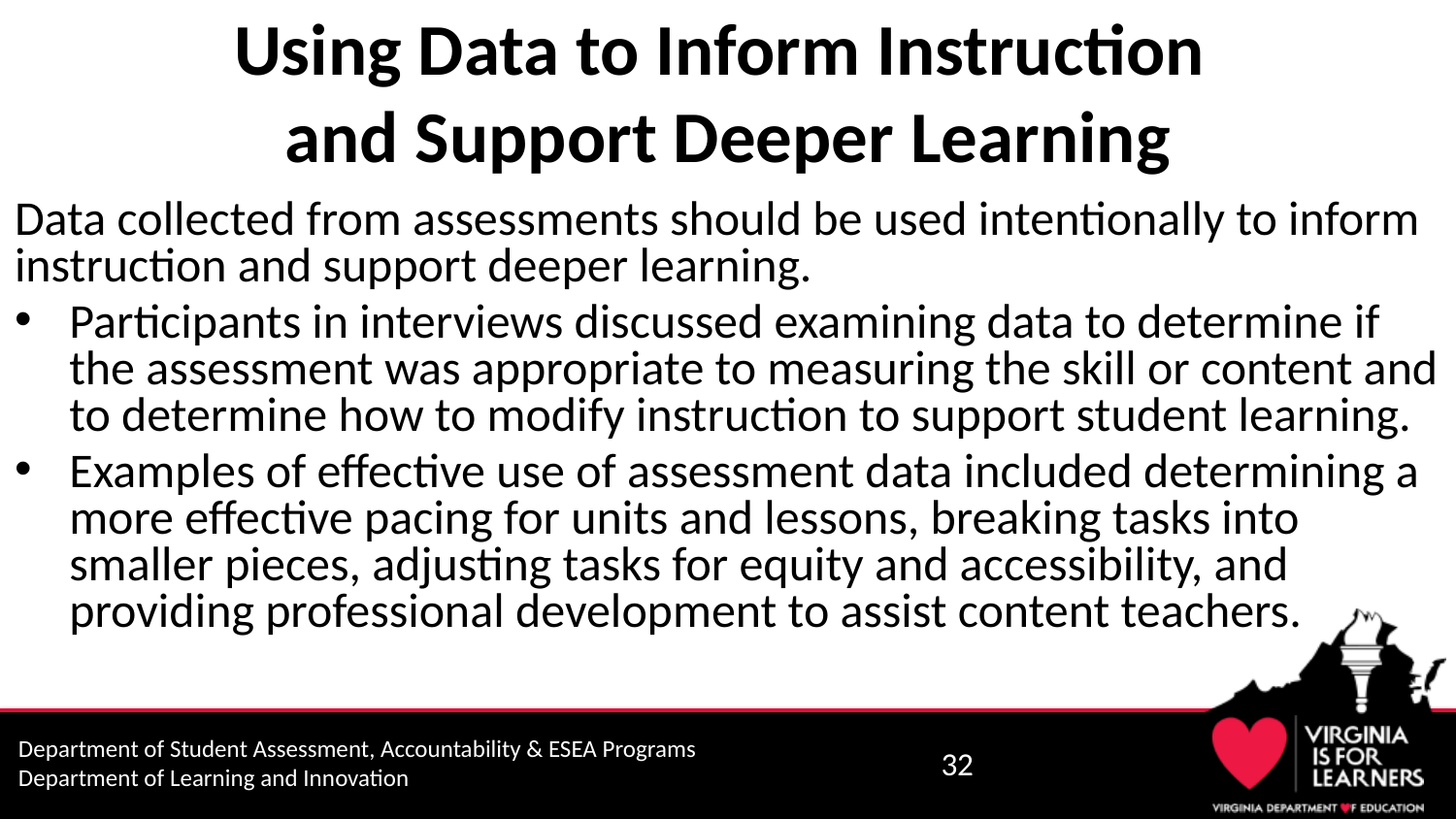

# Using Data to Inform Instruction and Support Deeper Learning
Data collected from assessments should be used intentionally to inform instruction and support deeper learning.
Participants in interviews discussed examining data to determine if the assessment was appropriate to measuring the skill or content and to determine how to modify instruction to support student learning.
Examples of effective use of assessment data included determining a more effective pacing for units and lessons, breaking tasks into smaller pieces, adjusting tasks for equity and accessibility, and providing professional development to assist content teachers.